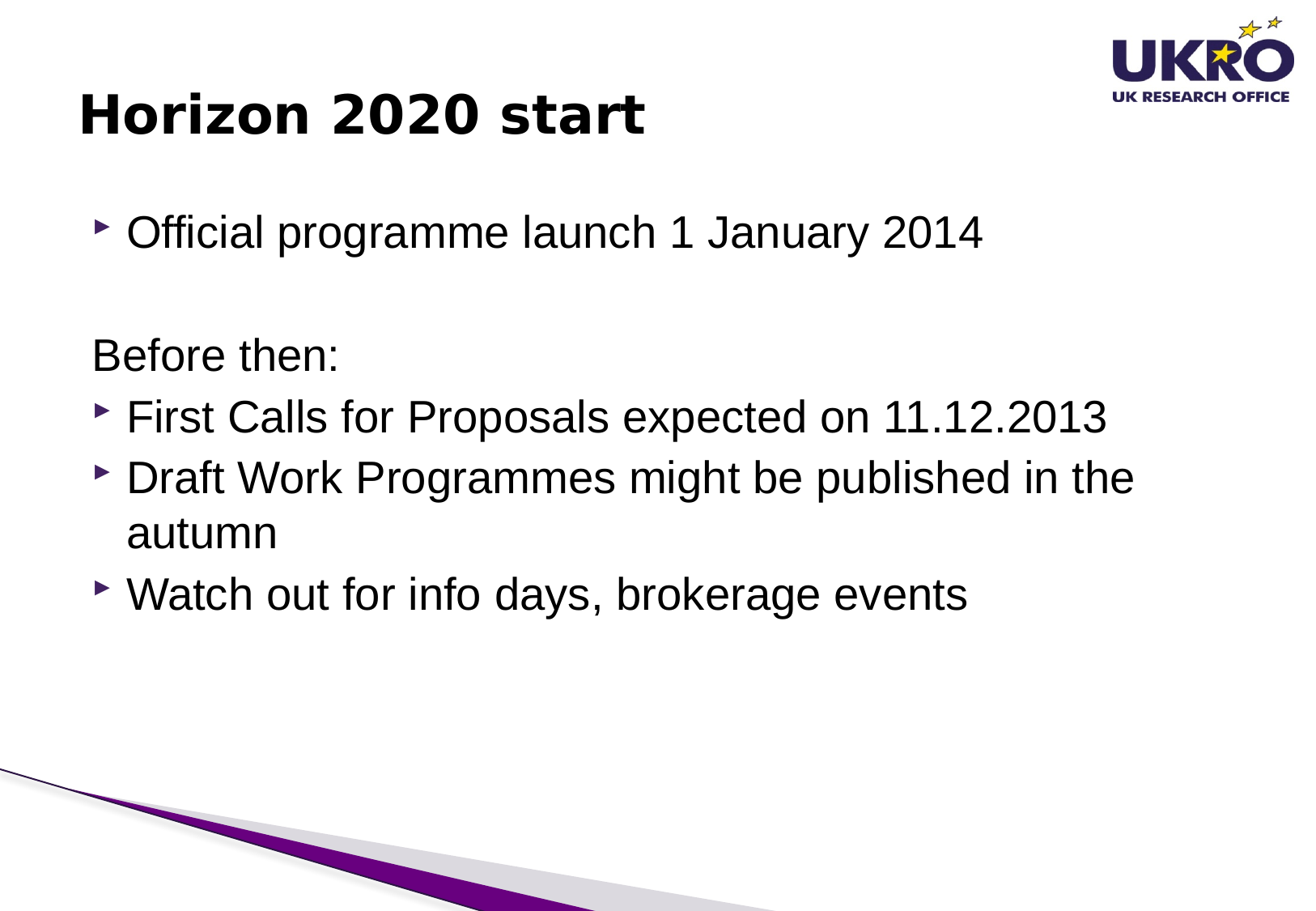

# Horizon 2020 start
Official programme launch 1 January 2014

Before then:
First Calls for Proposals expected on 11.12.2013
Draft Work Programmes might be published in the autumn
Watch out for info days, brokerage events